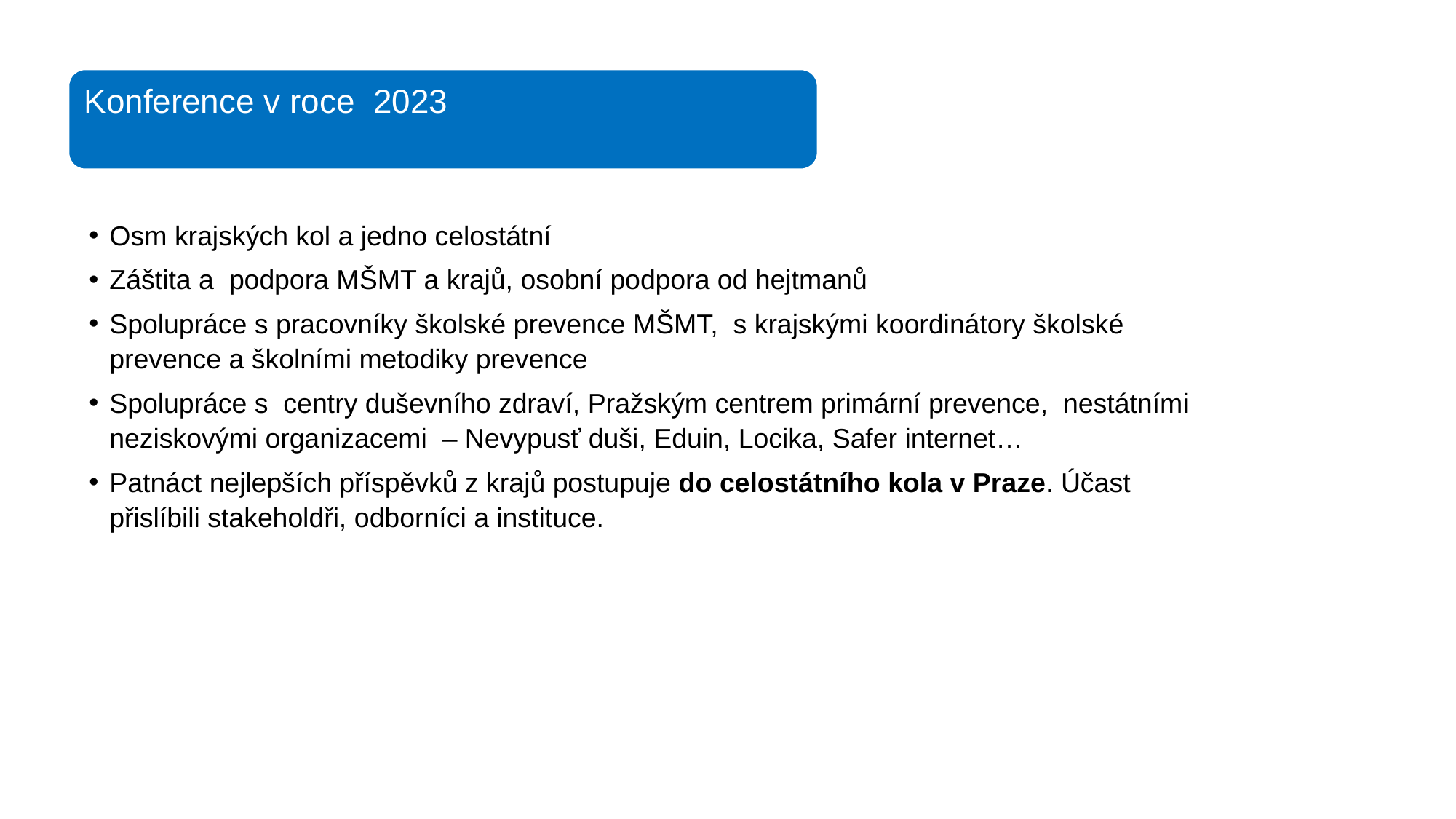

Konference v roce  2023
Osm krajských kol a jedno celostátní
Záštita a  podpora MŠMT a krajů, osobní podpora od hejtmanů
Spolupráce s pracovníky školské prevence MŠMT,  s krajskými koordinátory školské prevence a školními metodiky prevence
Spolupráce s  centry duševního zdraví, Pražským centrem primární prevence,  nestátními neziskovými organizacemi  – Nevypusť duši, Eduin, Locika, Safer internet…
Patnáct nejlepších příspěvků z krajů postupuje do celostátního kola v Praze. Účast přislíbili stakeholdři, odborníci a instituce.